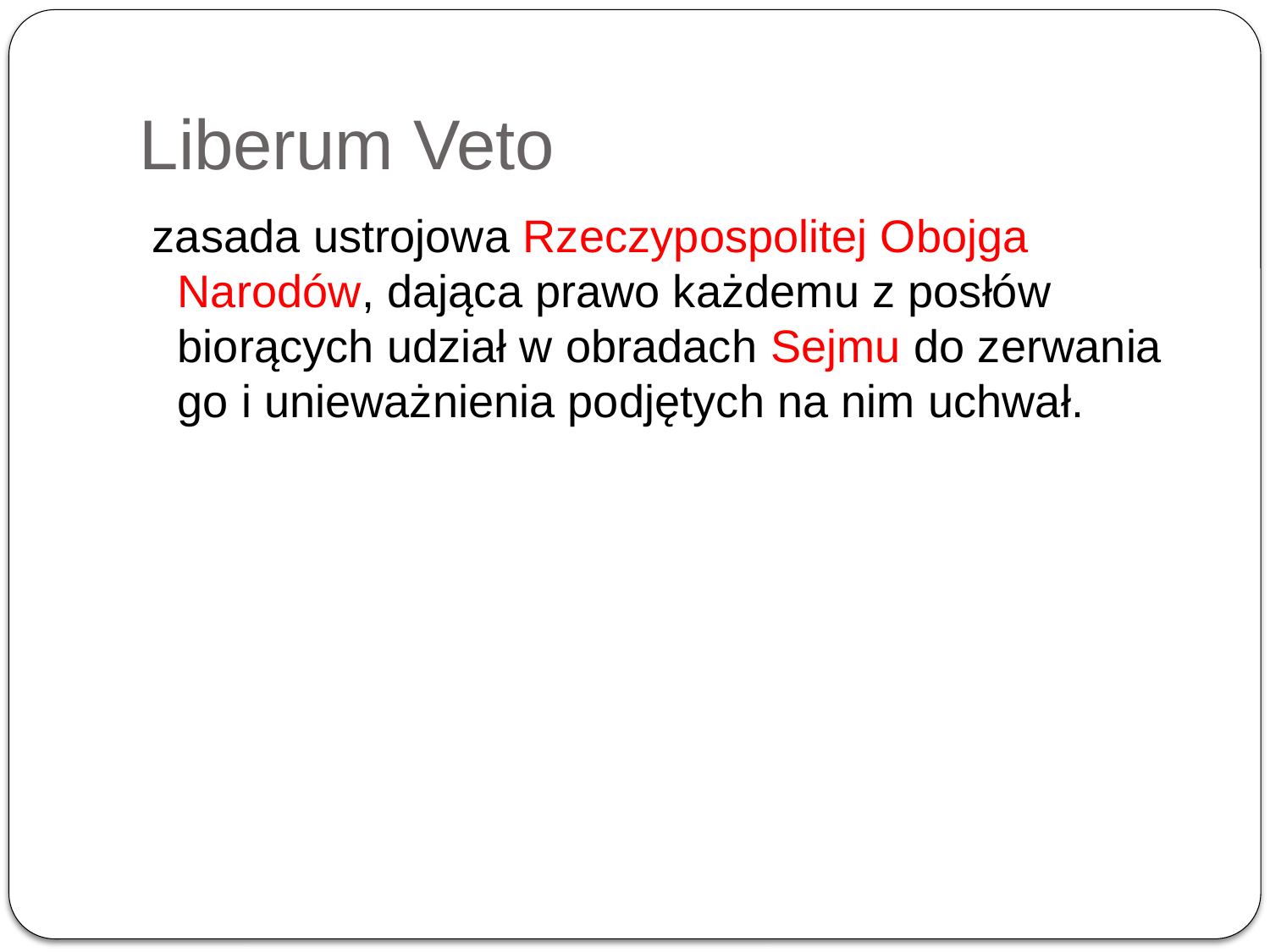

# Liberum Veto
 zasada ustrojowa Rzeczypospolitej Obojga Narodów, dająca prawo każdemu z posłów biorących udział w obradach Sejmu do zerwania go i unieważnienia podjętych na nim uchwał.